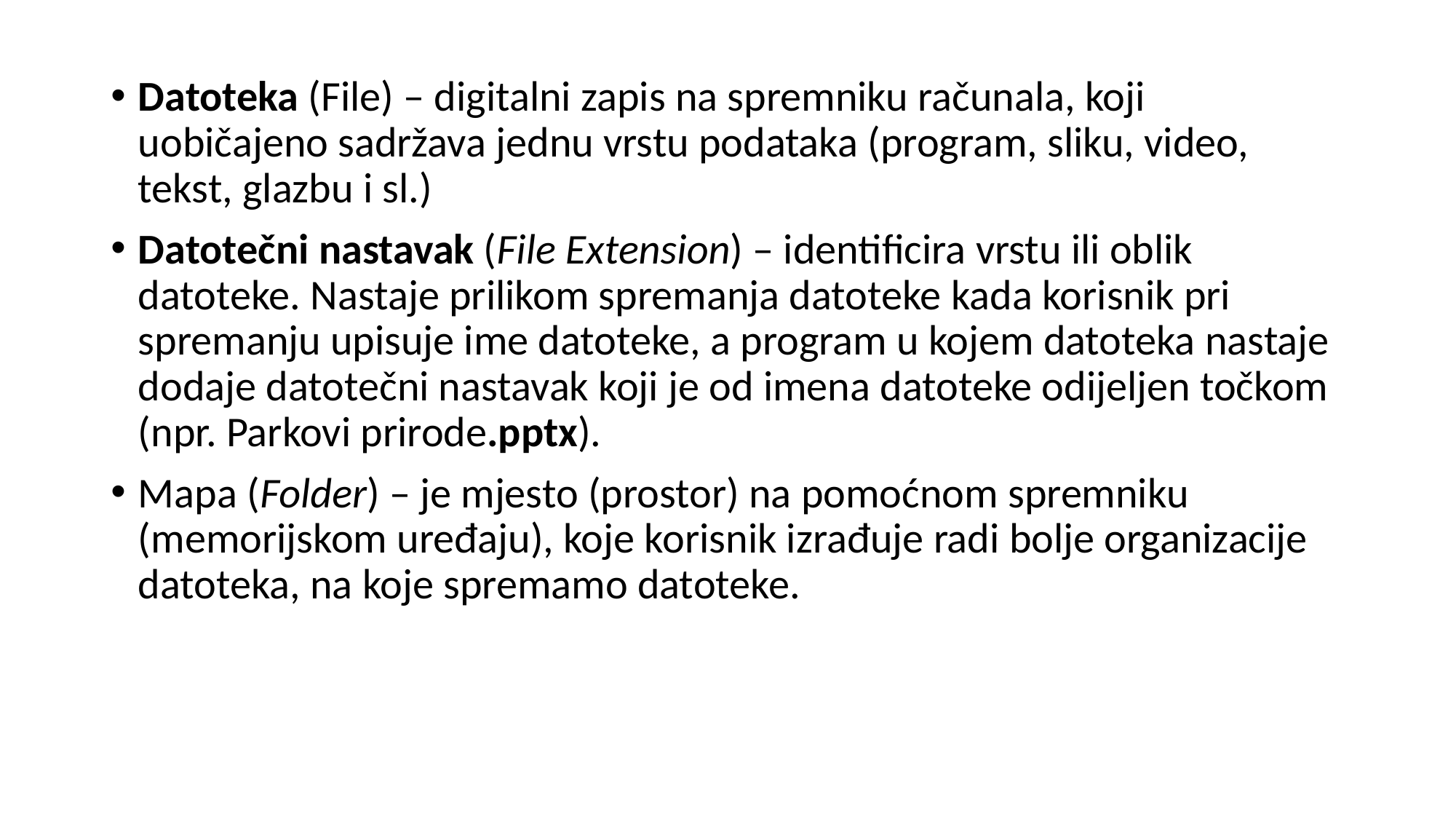

Datoteka (File) – digitalni zapis na spremniku računala, koji uobičajeno sadržava jednu vrstu podataka (program, sliku, video, tekst, glazbu i sl.)
Datotečni nastavak (File Extension) – identificira vrstu ili oblik datoteke. Nastaje prilikom spremanja datoteke kada korisnik pri spremanju upisuje ime datoteke, a program u kojem datoteka nastaje dodaje datotečni nastavak koji je od imena datoteke odijeljen točkom (npr. Parkovi prirode.pptx).
Mapa (Folder) – je mjesto (prostor) na pomoćnom spremniku (memorijskom uređaju), koje korisnik izrađuje radi bolje organizacije datoteka, na koje spremamo datoteke.